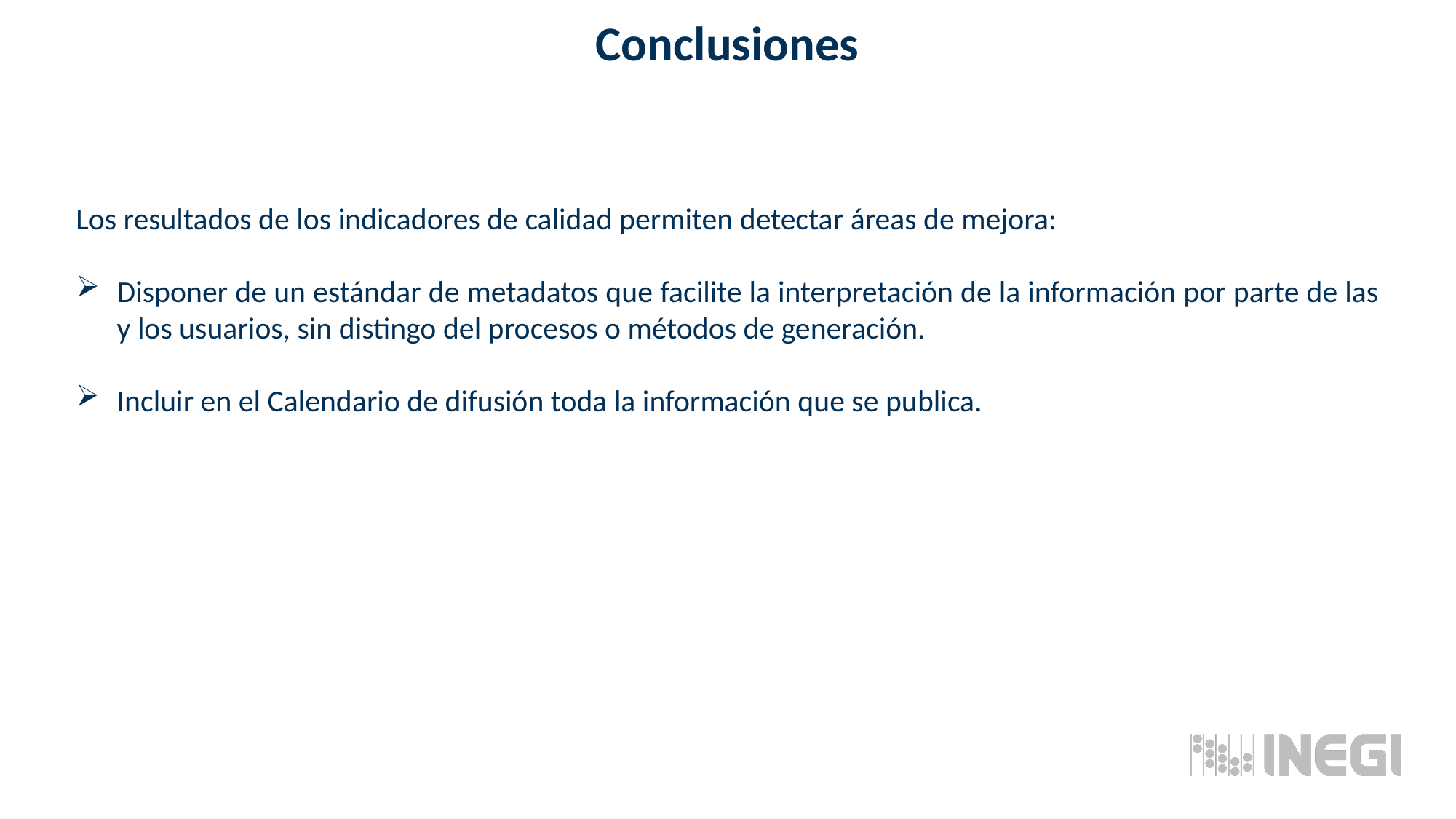

Conclusiones
Los resultados de los indicadores de calidad permiten detectar áreas de mejora:

Disponer de un estándar de metadatos que facilite la interpretación de la información por parte de las y los usuarios, sin distingo del procesos o métodos de generación.

Incluir en el Calendario de difusión toda la información que se publica.